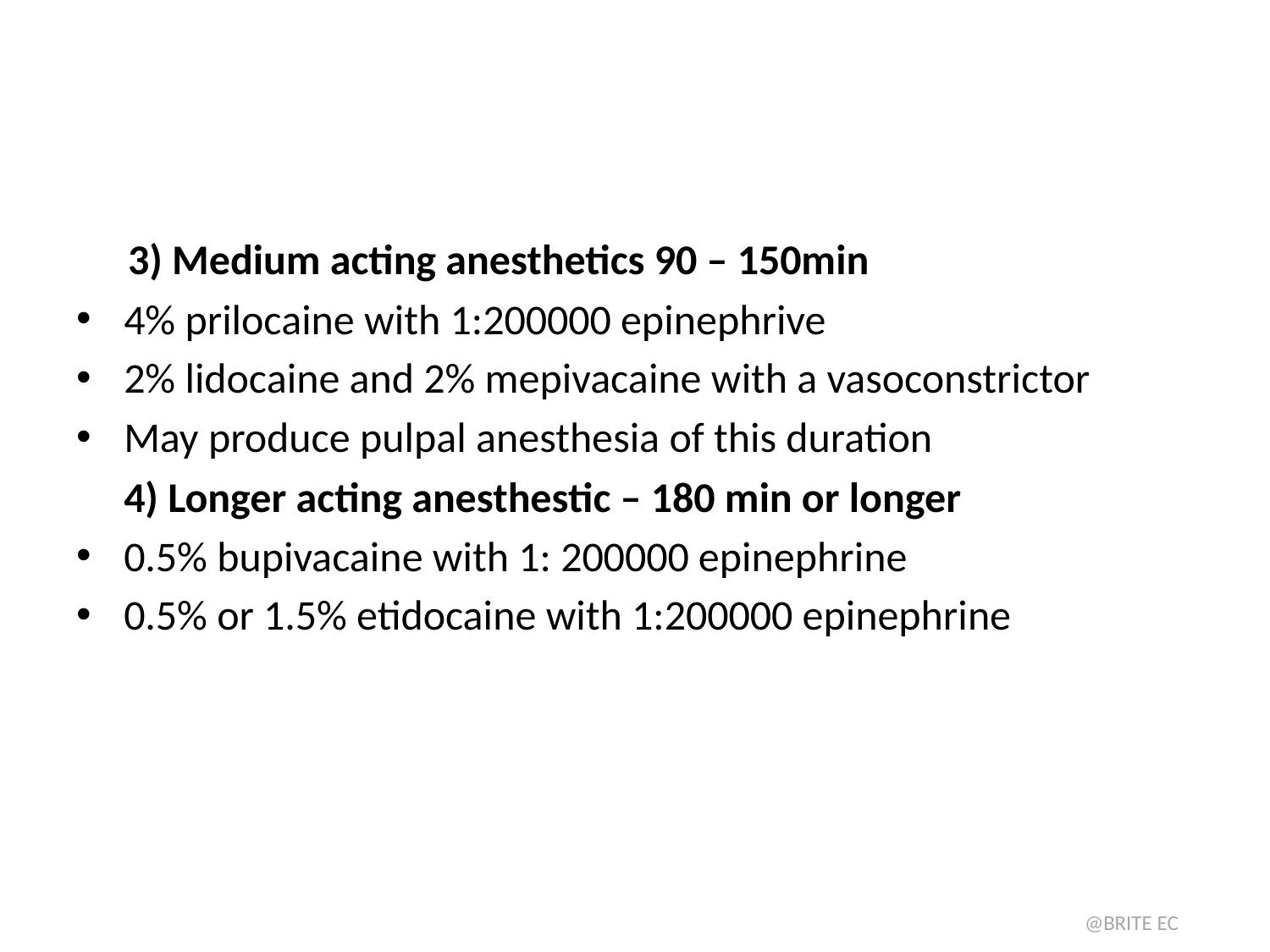

#
     3) Medium acting anesthetics 90 – 150min
4% prilocaine with 1:200000 epinephrive
2% lidocaine and 2% mepivacaine with a vasoconstrictor
May produce pulpal anesthesia of this duration
     4) Longer acting anesthestic – 180 min or longer
0.5% bupivacaine with 1: 200000 epinephrine
0.5% or 1.5% etidocaine with 1:200000 epinephrine